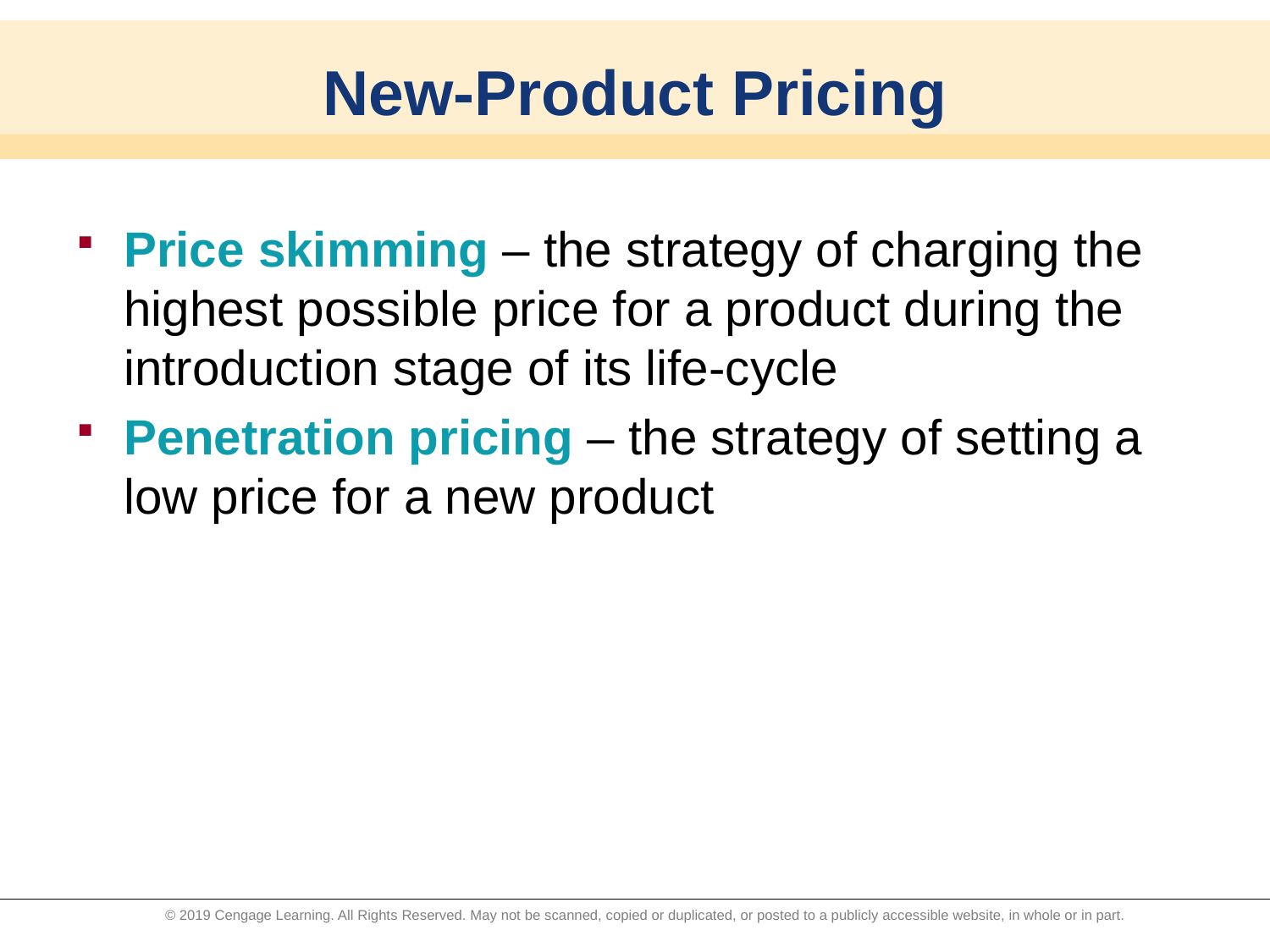

# New-Product Pricing
Price skimming – the strategy of charging the highest possible price for a product during the introduction stage of its life-cycle
Penetration pricing – the strategy of setting a low price for a new product